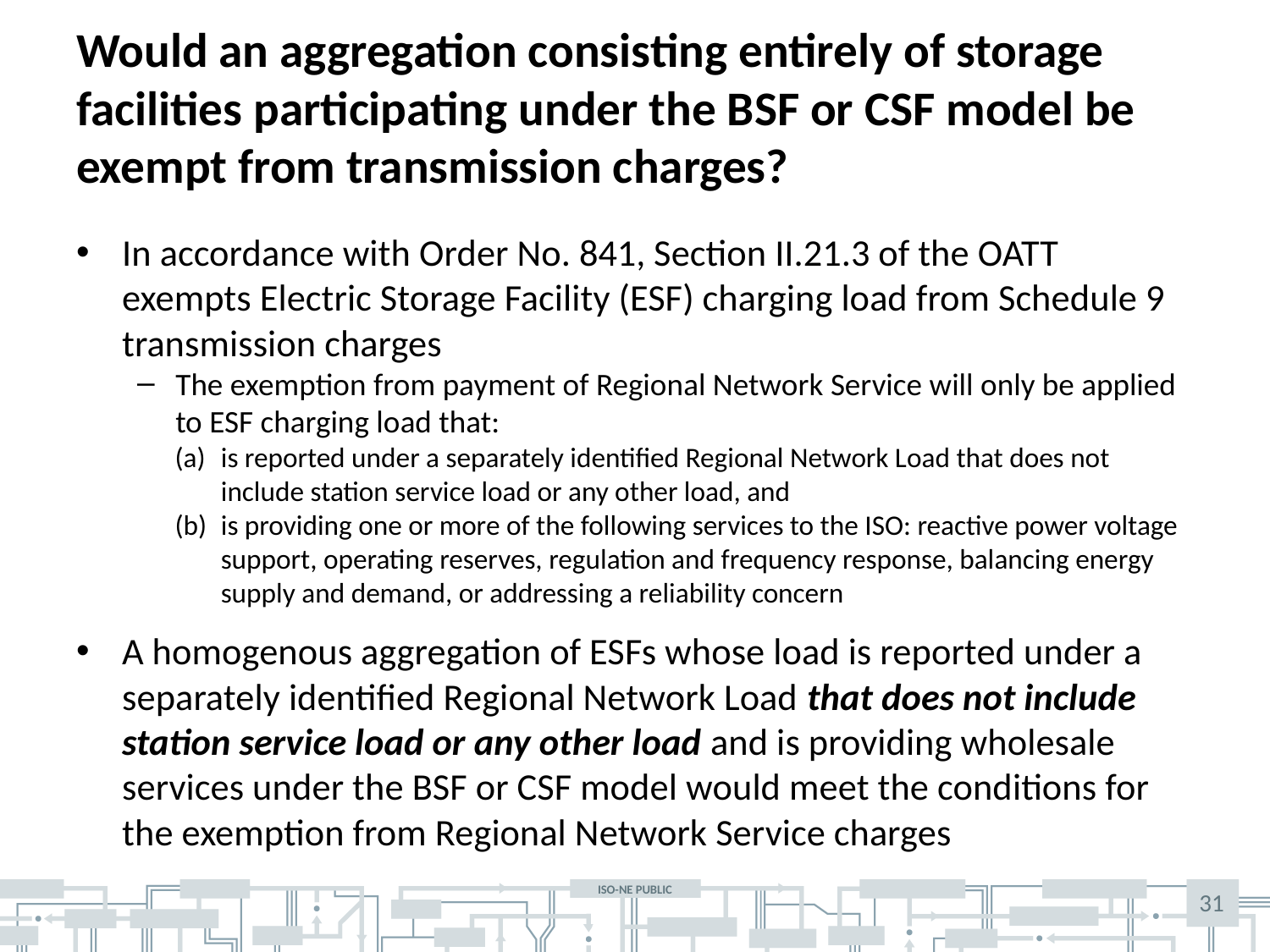

# Would an aggregation consisting entirely of storage facilities participating under the BSF or CSF model be exempt from transmission charges?
In accordance with Order No. 841, Section II.21.3 of the OATT  exempts Electric Storage Facility (ESF) charging load from Schedule 9 transmission charges
The exemption from payment of Regional Network Service will only be applied to ESF charging load that:
is reported under a separately identified Regional Network Load that does not include station service load or any other load, and
is providing one or more of the following services to the ISO: reactive power voltage support, operating reserves, regulation and frequency response, balancing energy supply and demand, or addressing a reliability concern
A homogenous aggregation of ESFs whose load is reported under a separately identified Regional Network Load that does not include station service load or any other load and is providing wholesale services under the BSF or CSF model would meet the conditions for the exemption from Regional Network Service charges

31